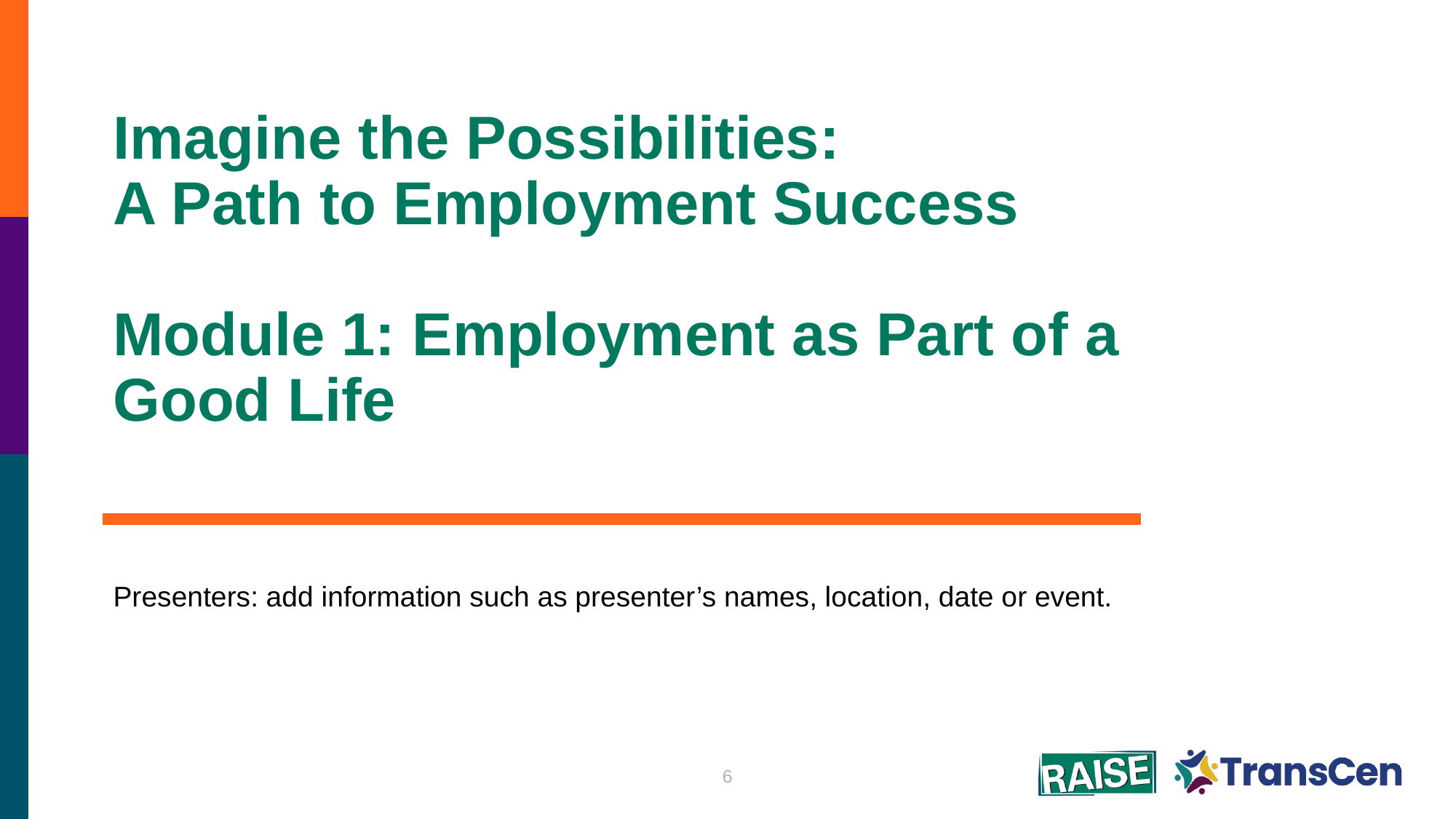

# Imagine the Possibilities: A Path to Employment Success Module 1: Employment as Part of a Good Life

Presenters: add information such as presenter’s names, location, date or event.
6